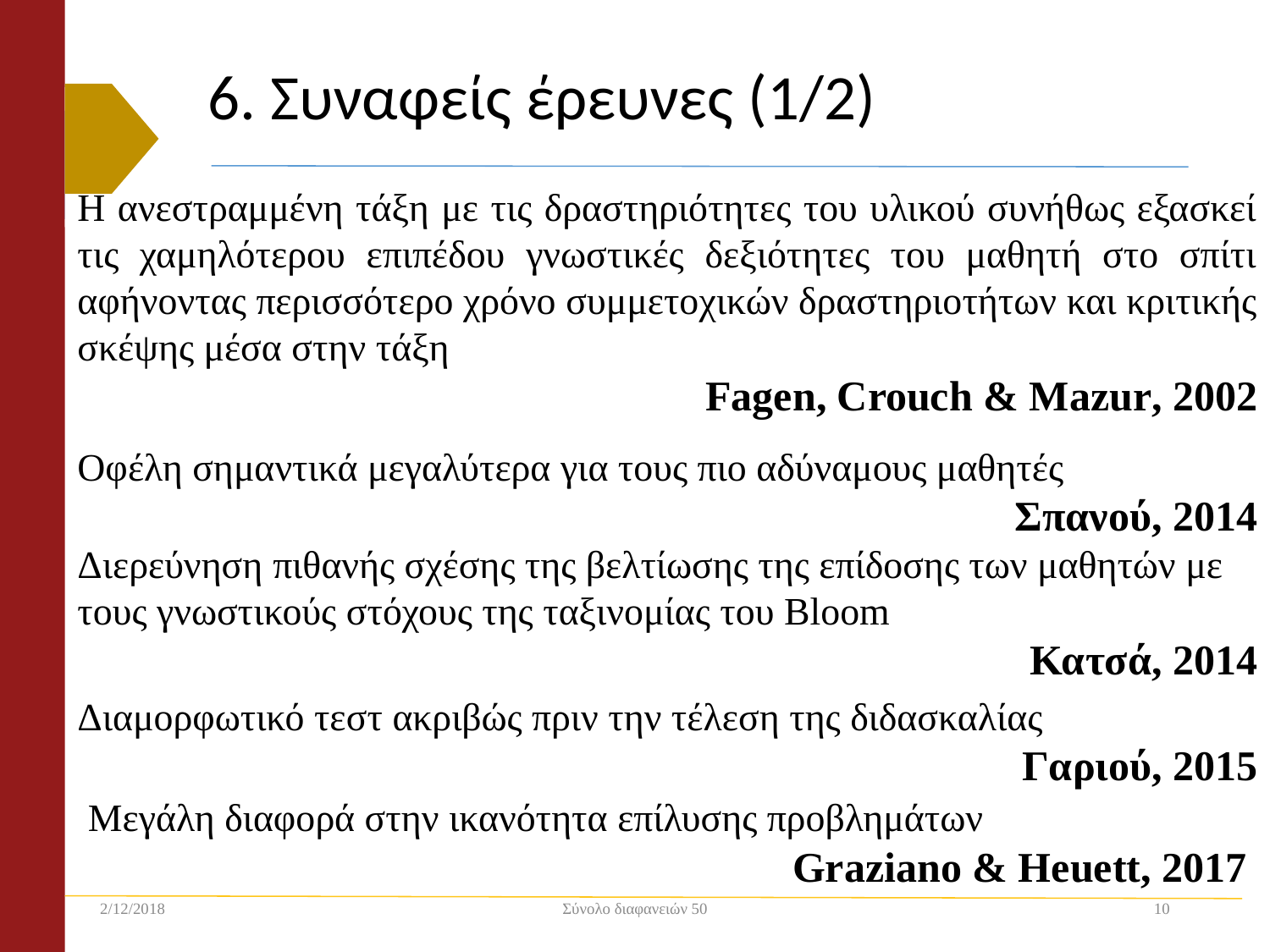

# 6. Συναφείς έρευνες (1/2)
Η ανεστραμμένη τάξη με τις δραστηριότητες του υλικού συνήθως εξασκεί τις χαμηλότερου επιπέδου γνωστικές δεξιότητες του μαθητή στο σπίτι αφήνοντας περισσότερο χρόνο συμμετοχικών δραστηριοτήτων και κριτικής σκέψης μέσα στην τάξη
Fagen, Crouch & Mazur, 2002
Οφέλη σημαντικά μεγαλύτερα για τους πιο αδύναμους μαθητές
Σπανού, 2014
Διερεύνηση πιθανής σχέσης της βελτίωσης της επίδοσης των μαθητών με τους γνωστικούς στόχους της ταξινομίας του Bloom
Κατσά, 2014
Διαμορφωτικό τεστ ακριβώς πριν την τέλεση της διδασκαλίας
Γαριού, 2015
 Μεγάλη διαφορά στην ικανότητα επίλυσης προβλημάτων
Graziano & Heuett, 2017
2/12/2018
Σύνολο διαφανειών 50
10